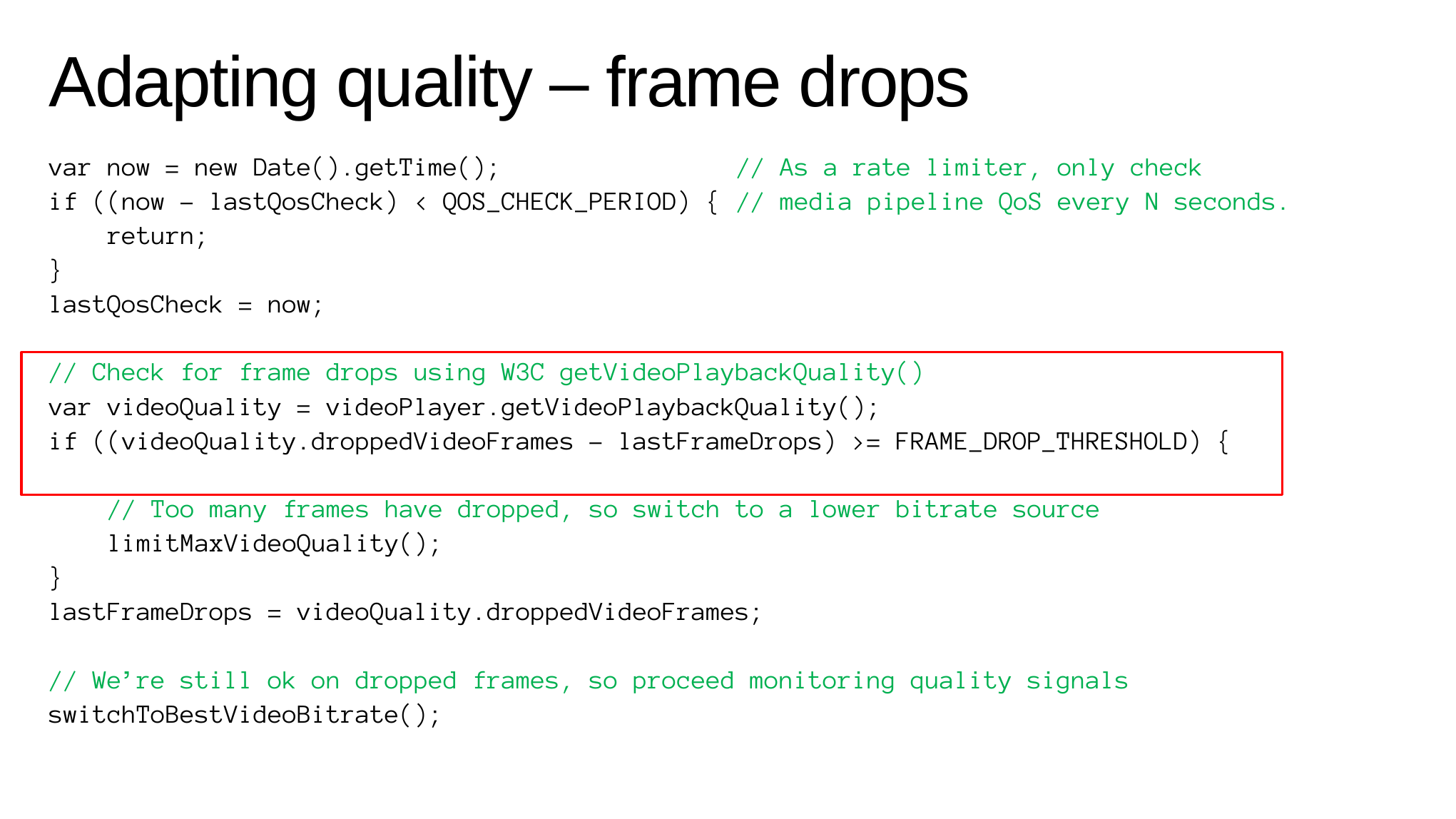

# Adapting quality – frame drops
var now = new Date().getTime();                // As a rate limiter, only check
if ((now - lastQosCheck) < QOS_CHECK_PERIOD) { // media pipeline QoS every N seconds.
    return;
}
lastQosCheck = now;

// Check for frame drops using W3C getVideoPlaybackQuality()
var videoQuality = videoPlayer.getVideoPlaybackQuality();
if ((videoQuality.droppedVideoFrames - lastFrameDrops) >= FRAME_DROP_THRESHOLD) {

    // Too many frames have dropped, so switch to a lower bitrate source
    limitMaxVideoQuality();
}
lastFrameDrops = videoQuality.droppedVideoFrames;

// We’re still ok on dropped frames, so proceed monitoring quality signals
switchToBestVideoBitrate();